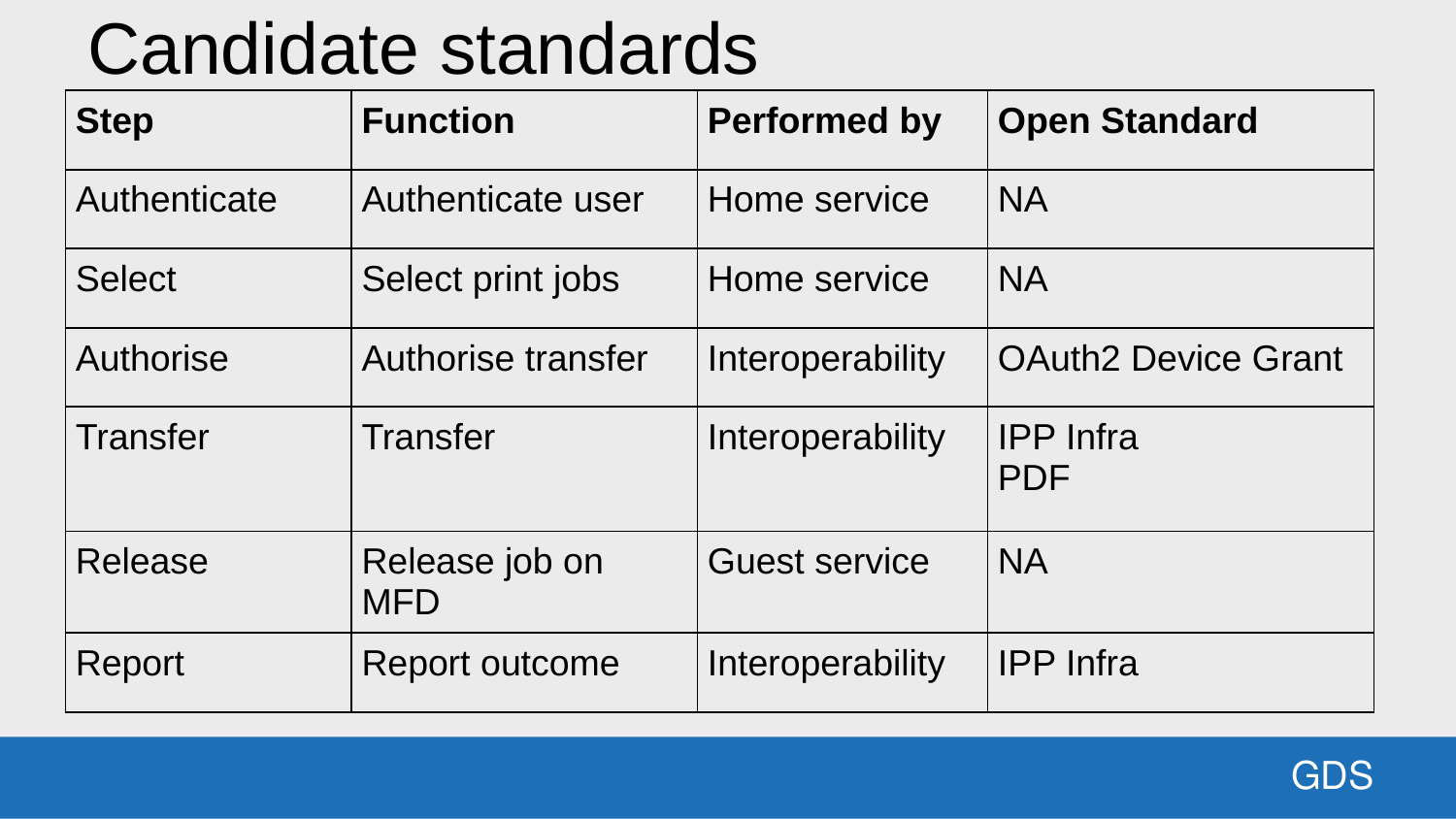

Candidate standards
| Step | Function | Performed by | Open Standard |
| --- | --- | --- | --- |
| Authenticate | Authenticate user | Home service | NA |
| Select | Select print jobs | Home service | NA |
| Authorise | Authorise transfer | Interoperability | OAuth2 Device Grant |
| Transfer | Transfer | Interoperability | IPP Infra PDF |
| Release | Release job on MFD | Guest service | NA |
| Report | Report outcome | Interoperability | IPP Infra |